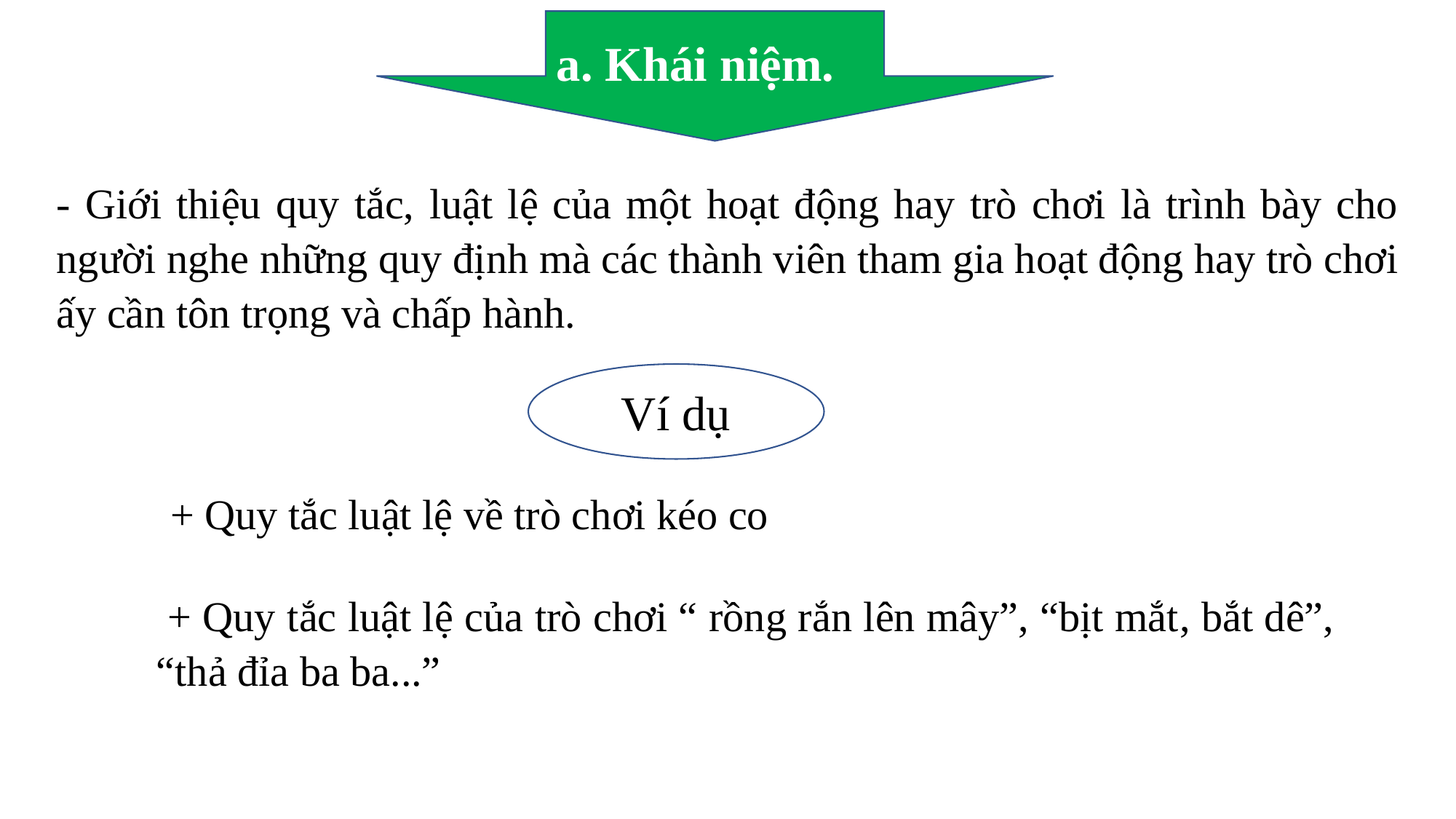

a. Khái niệm.
- Giới thiệu quy tắc, luật lệ của một hoạt động hay trò chơi là trình bày cho người nghe những quy định mà các thành viên tham gia hoạt động hay trò chơi ấy cần tôn trọng và chấp hành.
Ví dụ
+ Quy tắc luật lệ về trò chơi kéo co
 + Quy tắc luật lệ của trò chơi “ rồng rắn lên mây”, “bịt mắt, bắt dê”, “thả đỉa ba ba...”